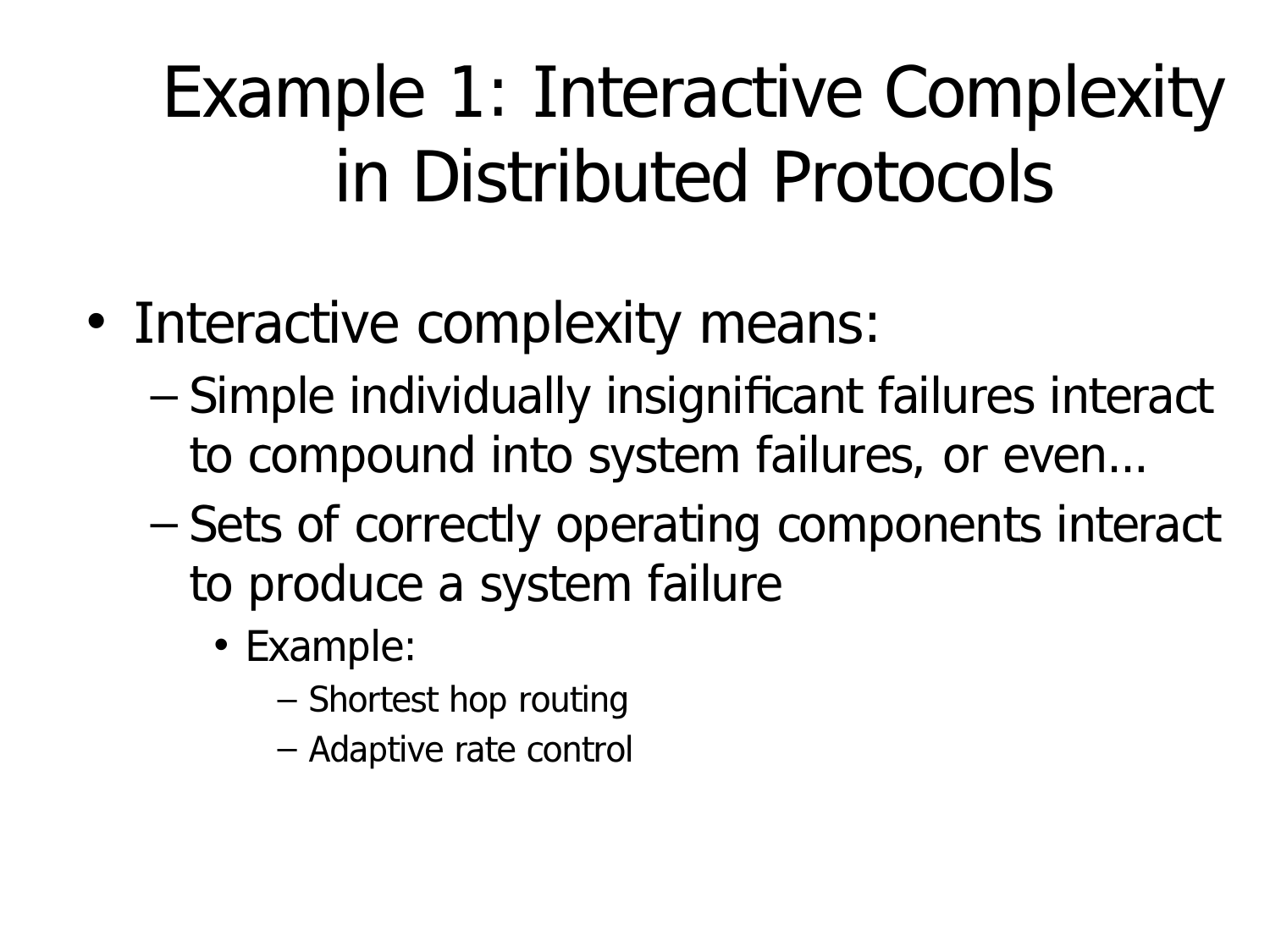

# Example 1: Interactive Complexity in Distributed Protocols
Interactive complexity means:
Simple individually insignificant failures interact to compound into system failures, or even…
Sets of correctly operating components interact to produce a system failure
Example:
Shortest hop routing
Adaptive rate control